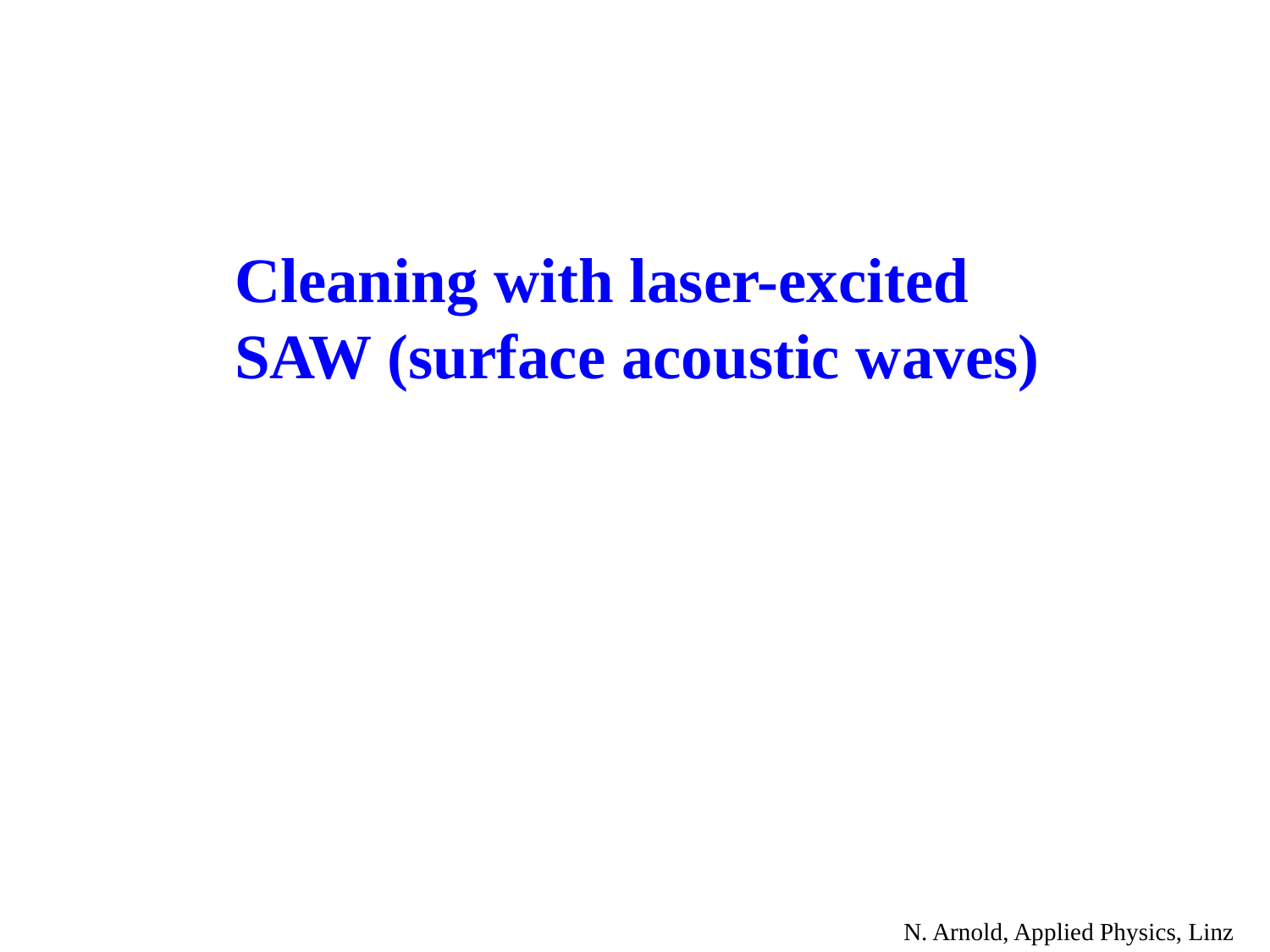

Cleaning with laser-excited SAW (surface acoustic waves)
N. Arnold, Applied Physics, Linz